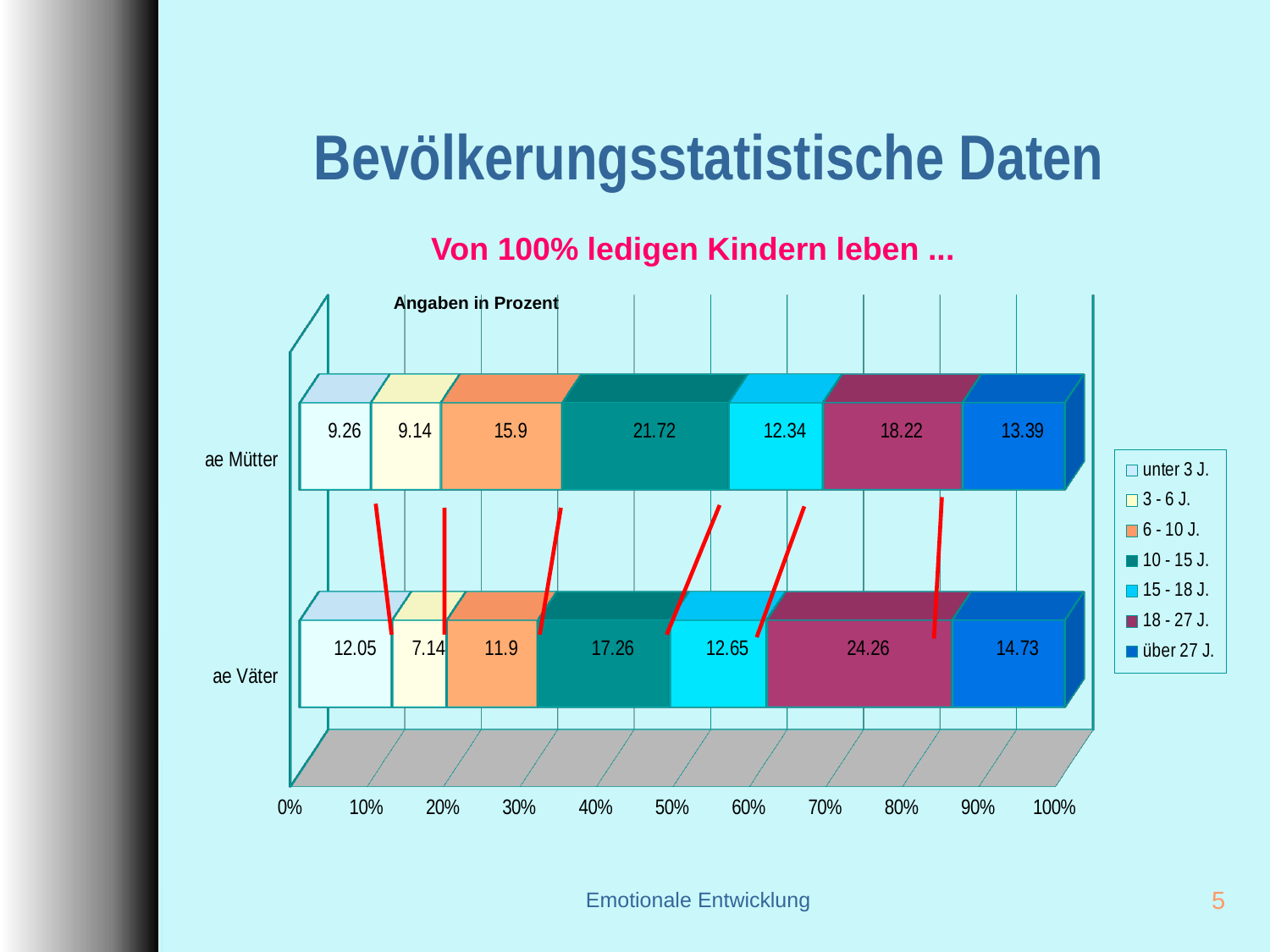

# Bevölkerungsstatistische Daten
Von 100% ledigen Kindern leben ...

[unsupported chart]

Angaben in Prozent

Emotionale Entwicklung
5